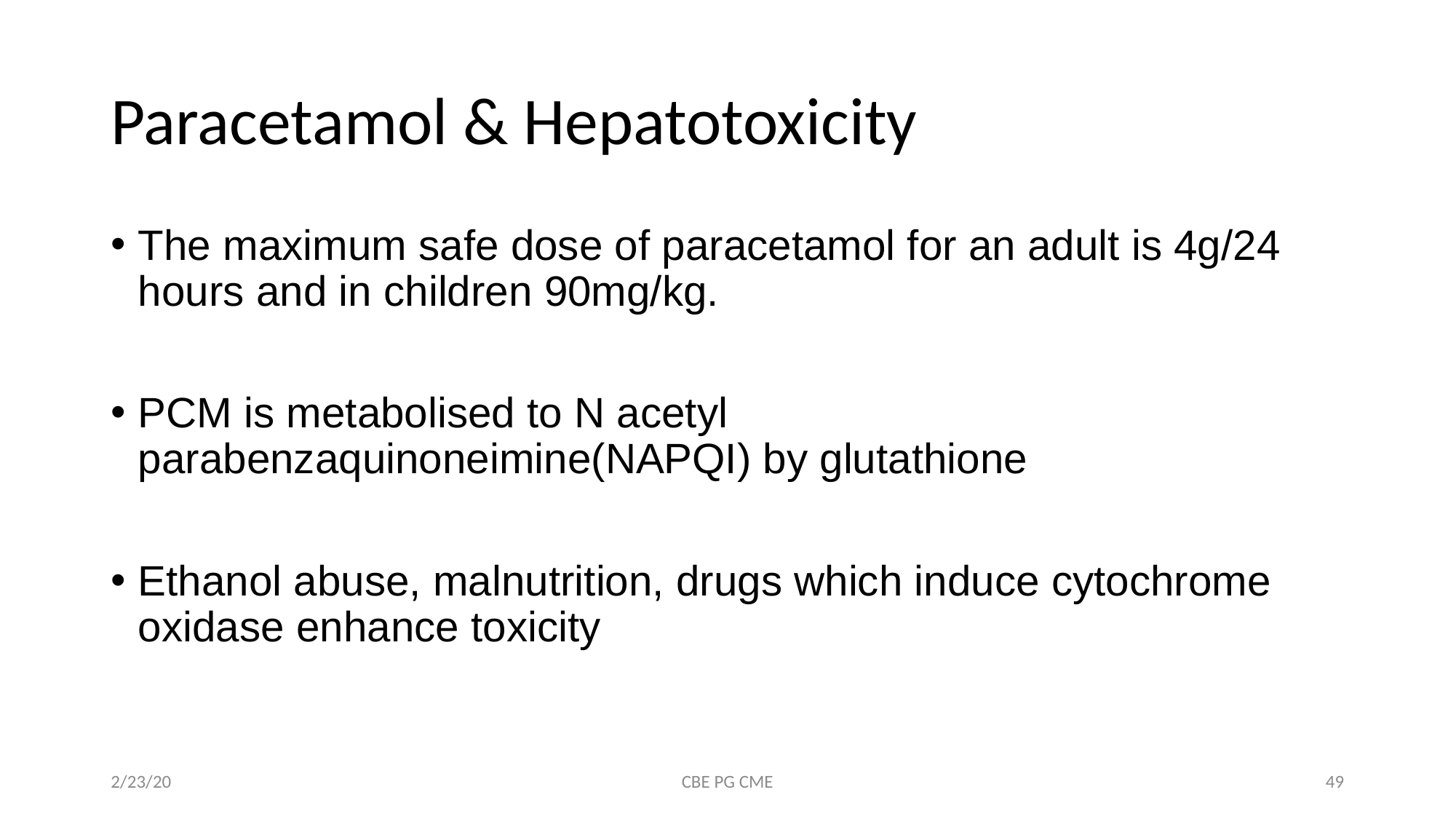

# Paracetamol & Hepatotoxicity
The maximum safe dose of paracetamol for an adult is 4g/24 hours and in children 90mg/kg.

PCM is metabolised to N acetyl parabenzaquinoneimine(NAPQI) by glutathione

Ethanol abuse, malnutrition, drugs which induce cytochrome oxidase enhance toxicity
2/23/20
CBE PG CME
49